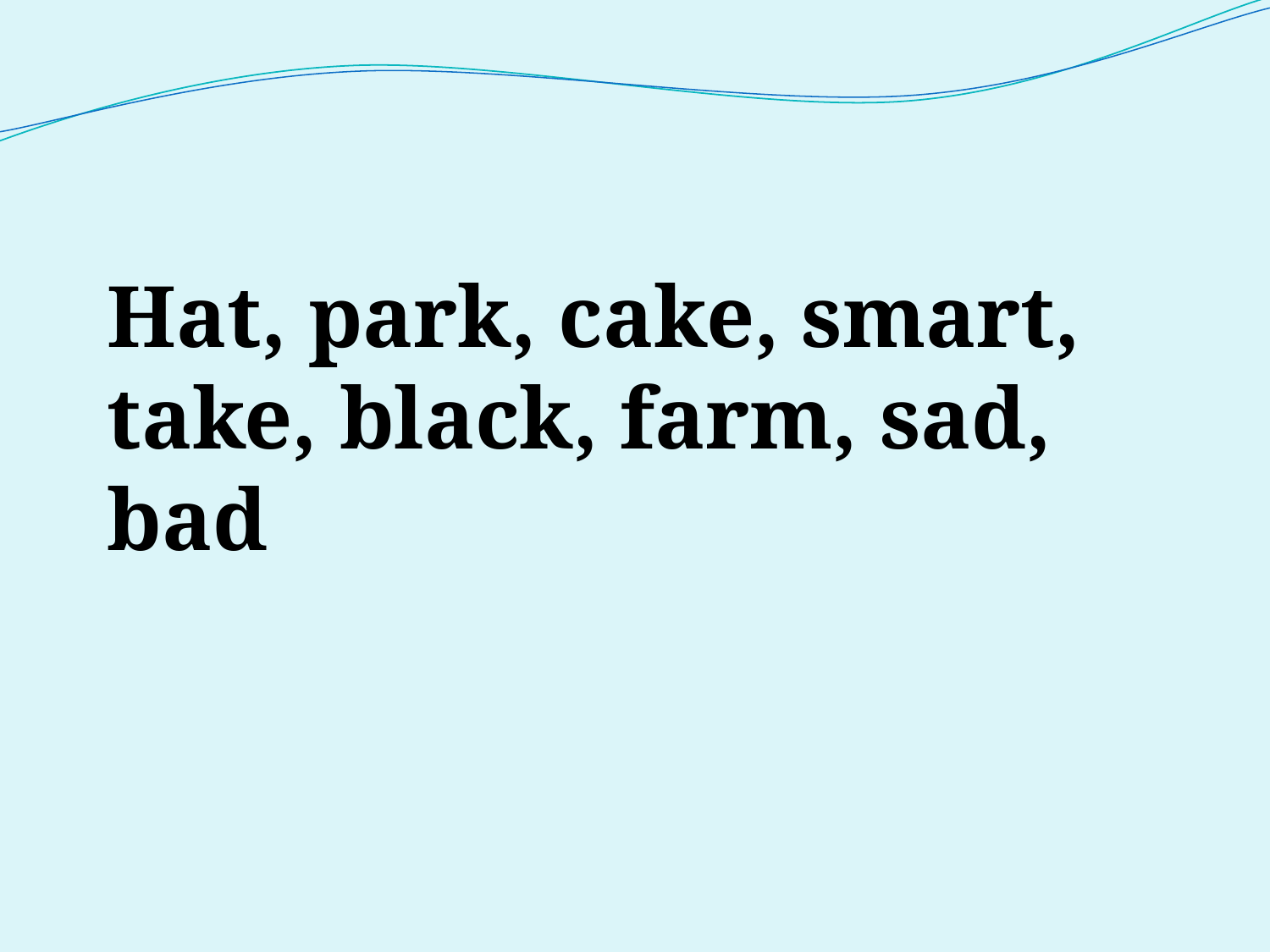

Hat, park, cake, smart,
take, black, farm, sad, bad